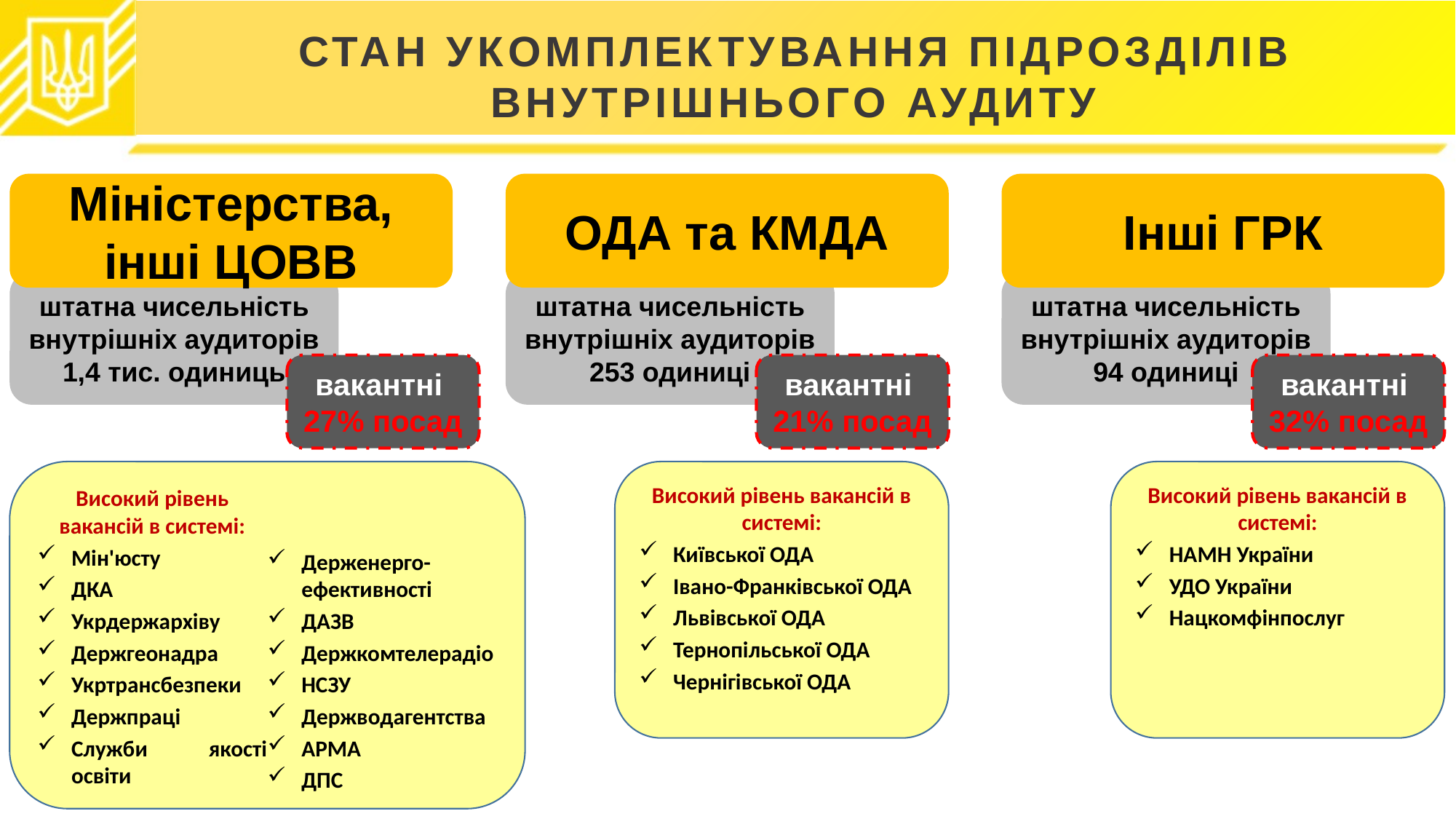

# СТАН УКОМПЛЕКТУВАННЯ ПІДРОЗДІЛІВ ВНУТРІШНЬОГО АУДИТУ
Міністерства, інші ЦОВВ
ОДА та КМДА
Інші ГРК
штатна чисельність внутрішніх аудиторів
1,4 тис. одиниць
штатна чисельність внутрішніх аудиторів
253 одиниці
штатна чисельність внутрішніх аудиторів
94 одиниці
вакантні
27% посад
вакантні
21% посад
вакантні
32% посад
Високий рівень вакансій в системі:
Мін'юсту
ДКА
Укрдержархіву
Держгеонадра
Укртрансбезпеки
Держпраці
Служби якості освіти

Держенерго-ефективності
ДАЗВ
Держкомтелерадіо
НСЗУ
Держводагентства
АРМА
ДПС
Високий рівень вакансій в системі:
Київської ОДА
Івано-Франківської ОДА
Львівської ОДА
Тернопільської ОДА
Чернігівської ОДА
Високий рівень вакансій в системі:
НАМН України
УДО України
Нацкомфінпослуг